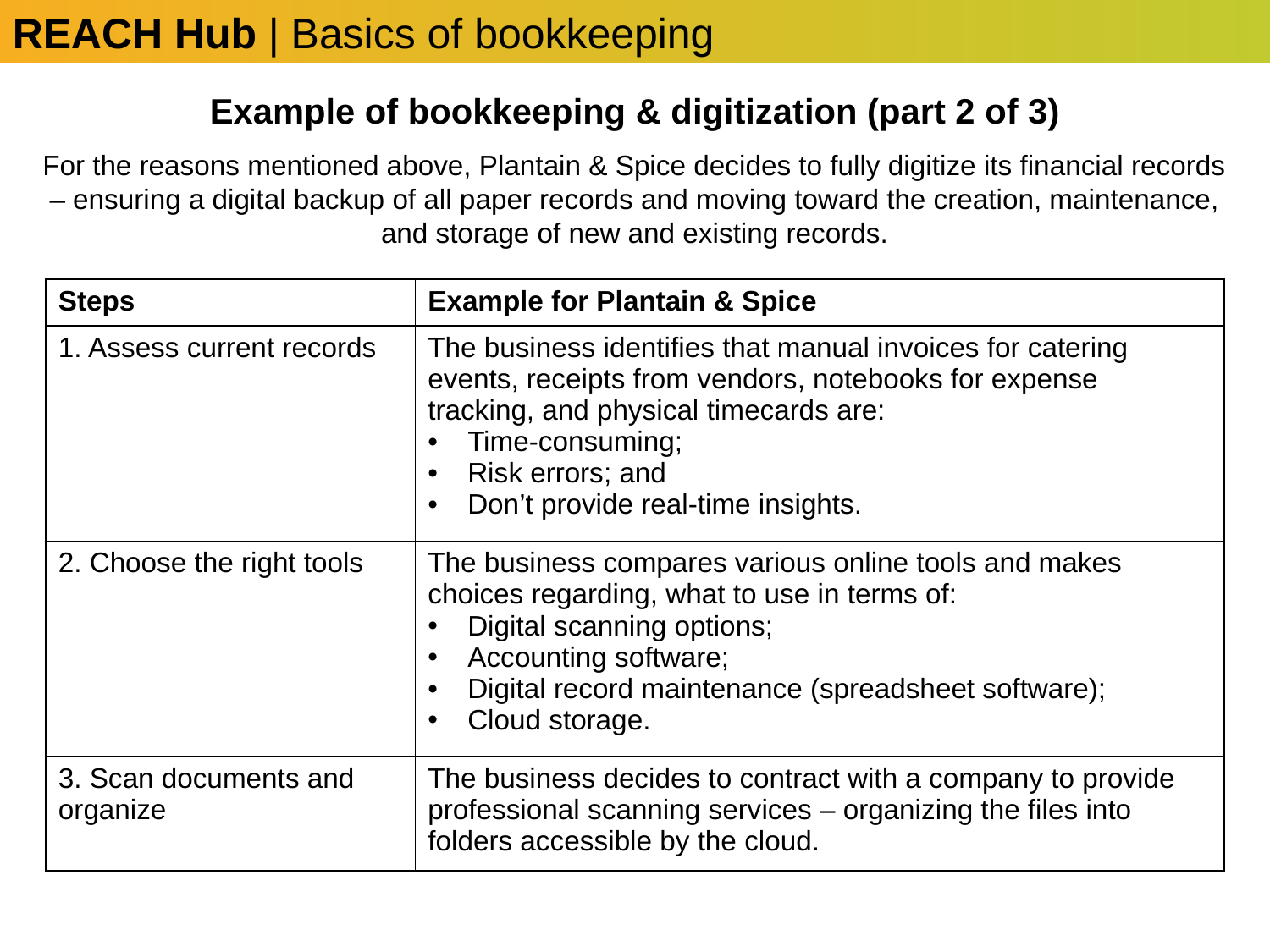

REACH Hub | Basics of bookkeeping
Example of bookkeeping & digitization (part 2 of 3)
For the reasons mentioned above, Plantain & Spice decides to fully digitize its financial records – ensuring a digital backup of all paper records and moving toward the creation, maintenance, and storage of new and existing records.
| Steps | Example for Plantain & Spice |
| --- | --- |
| 1. Assess current records | The business identifies that manual invoices for catering events, receipts from vendors, notebooks for expense tracking, and physical timecards are: Time-consuming; Risk errors; and Don’t provide real-time insights. |
| 2. Choose the right tools | The business compares various online tools and makes choices regarding, what to use in terms of: Digital scanning options; Accounting software; Digital record maintenance (spreadsheet software); Cloud storage. |
| 3. Scan documents and organize | The business decides to contract with a company to provide professional scanning services – organizing the files into folders accessible by the cloud. |